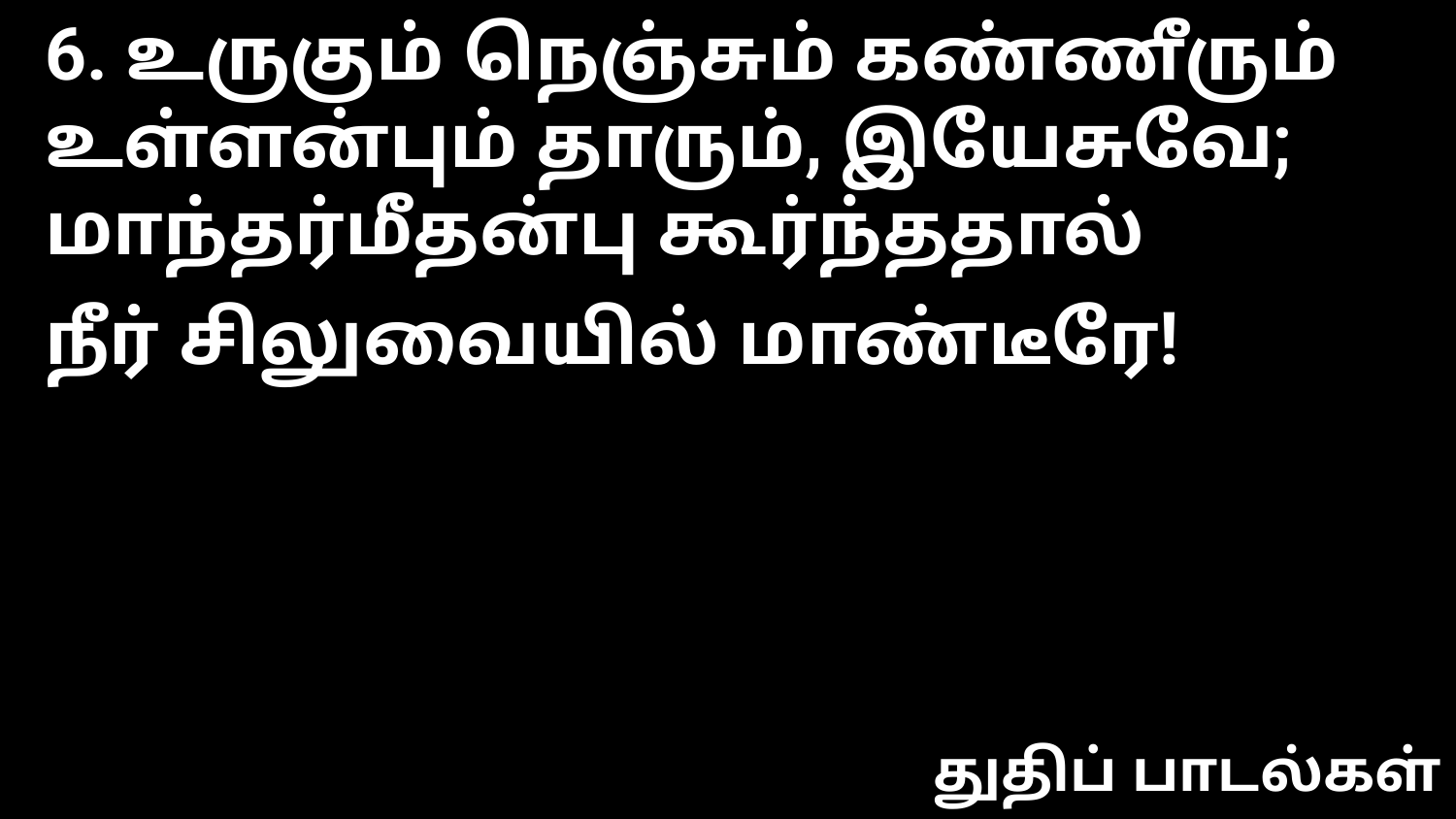

6. உருகும் நெஞ்சும் கண்ணீரும்
உள்ளன்பும் தாரும், இயேசுவே;
மாந்தர்மீதன்பு கூர்ந்ததால்
நீர் சிலுவையில் மாண்டீரே!
துதிப் பாடல்கள்